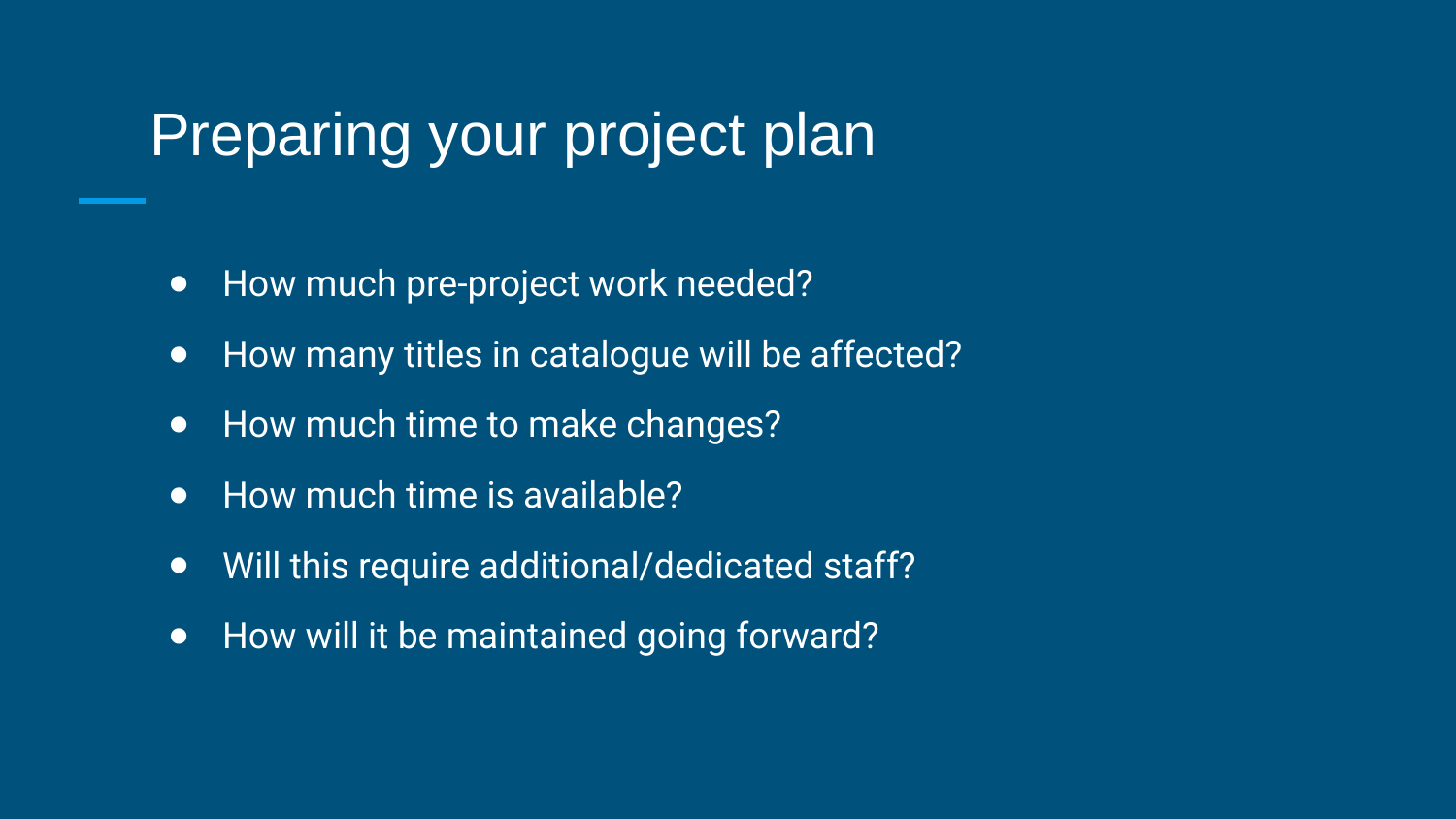

# Preparing your project plan
How much pre-project work needed?
How many titles in catalogue will be affected?
How much time to make changes?
How much time is available?
Will this require additional/dedicated staff?
How will it be maintained going forward?